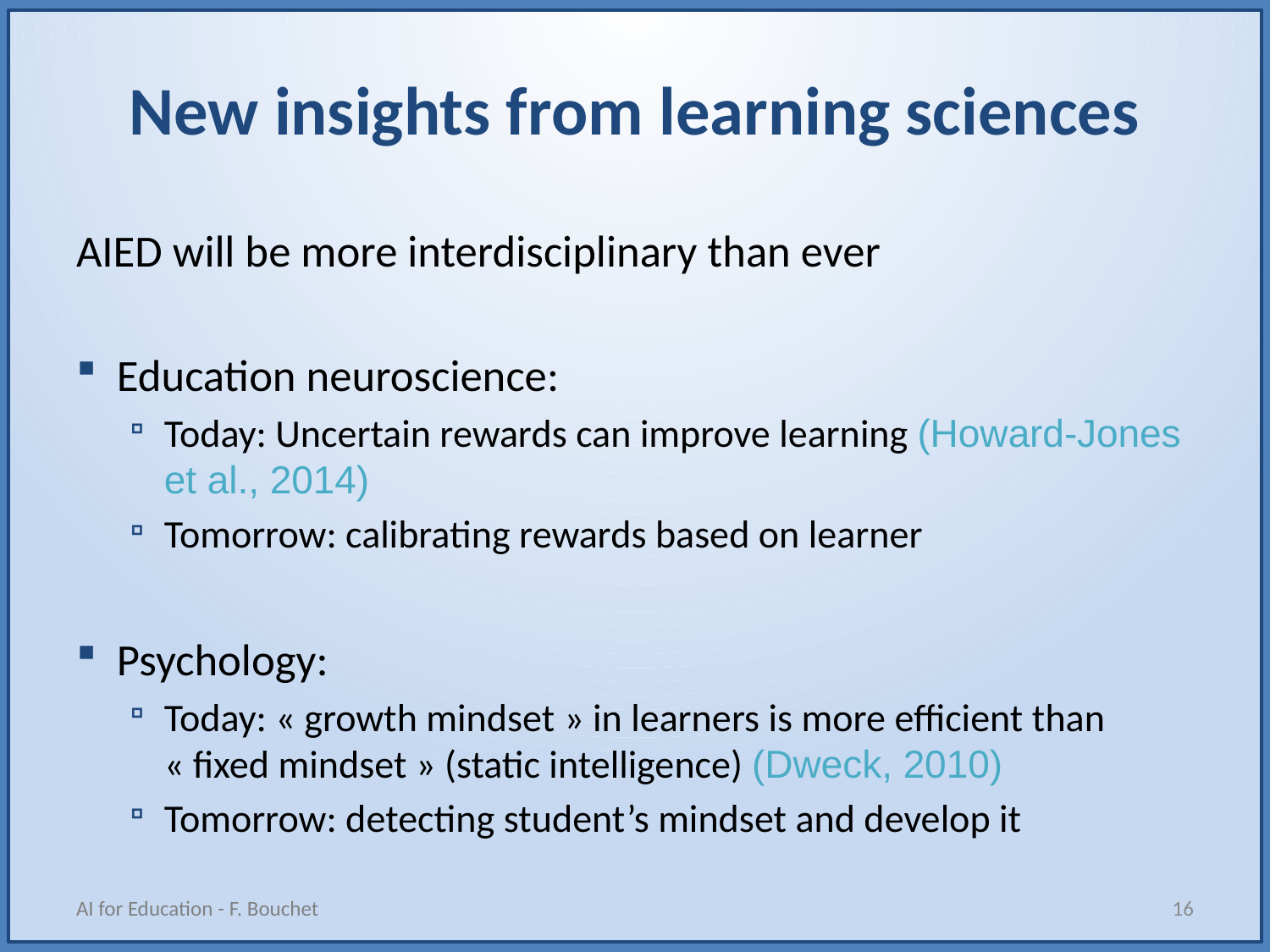

# New insights from learning sciences
AIED will be more interdisciplinary than ever

Education neuroscience:
Today: Uncertain rewards can improve learning (Howard-Jones et al., 2014)
Tomorrow: calibrating rewards based on learner

Psychology:
Today: « growth mindset » in learners is more efficient than « fixed mindset » (static intelligence) (Dweck, 2010)
Tomorrow: detecting student’s mindset and develop it
AI for Education - F. Bouchet
16